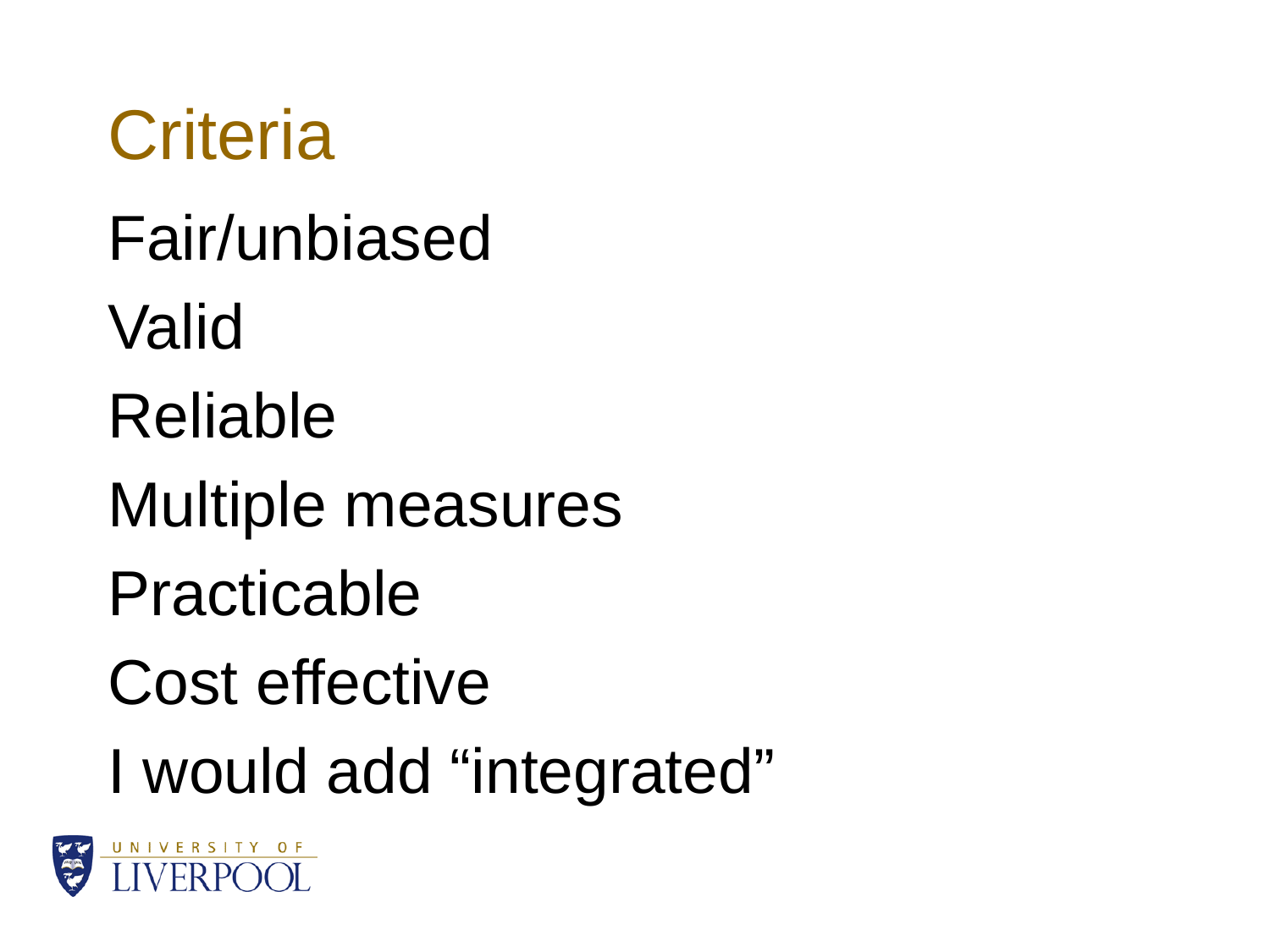

# Criteria
Fair/unbiased
Valid
Reliable
Multiple measures
Practicable
Cost effective
I would add “integrated”